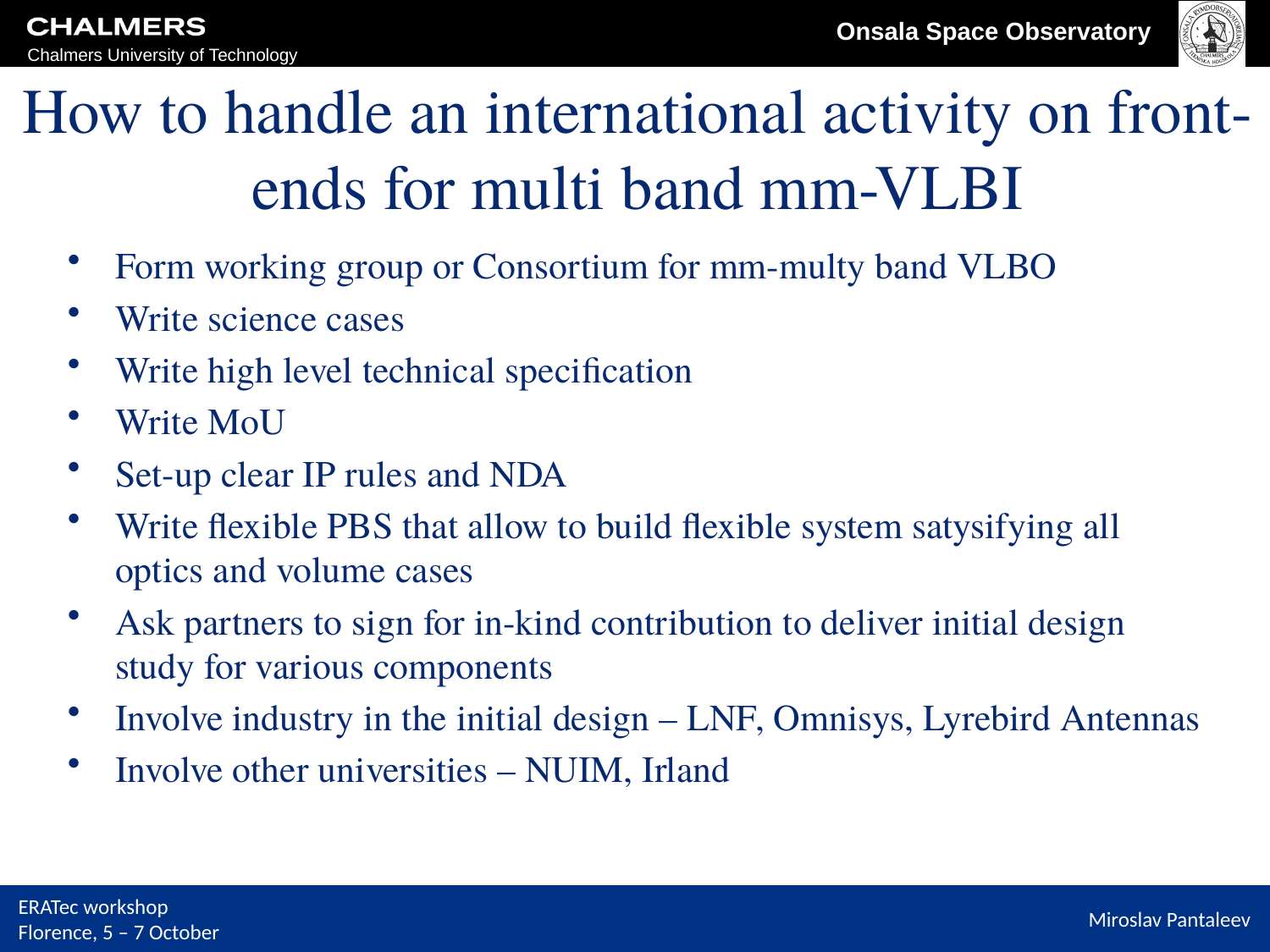

# How to handle an international activity on front-ends for multi band mm-VLBI
Form working group or Consortium for mm-multy band VLBO
Write science cases
Write high level technical specification
Write MoU
Set-up clear IP rules and NDA
Write flexible PBS that allow to build flexible system satysifying all optics and volume cases
Ask partners to sign for in-kind contribution to deliver initial design study for various components
Involve industry in the initial design – LNF, Omnisys, Lyrebird Antennas
Involve other universities – NUIM, Irland